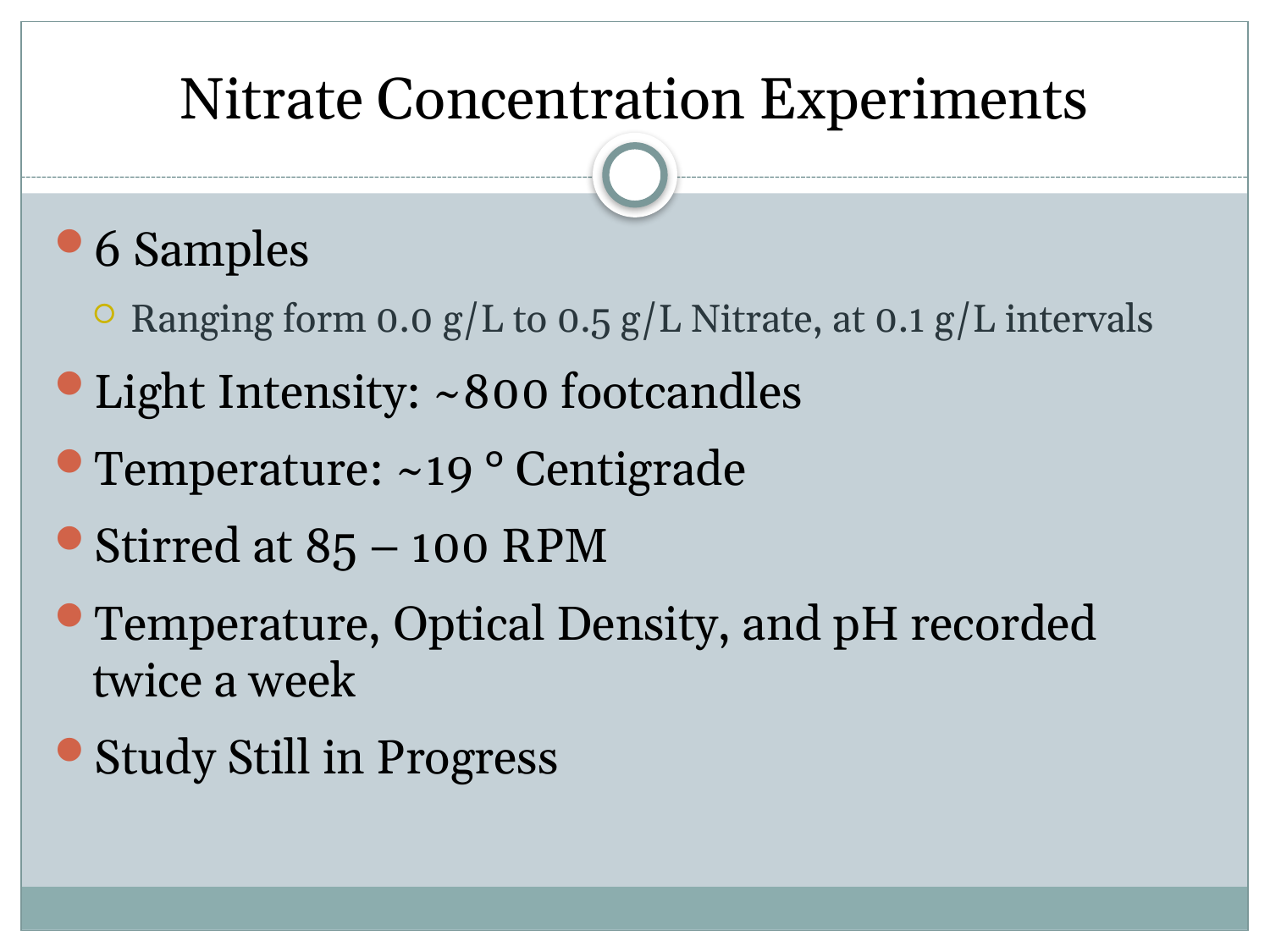

# Nitrate Concentration Experiments
6 Samples
Ranging form 0.0 g/L to 0.5 g/L Nitrate, at 0.1 g/L intervals
Light Intensity: ~800 footcandles
Temperature: ~19 ° Centigrade
Stirred at 85 – 100 RPM
Temperature, Optical Density, and pH recorded twice a week
Study Still in Progress